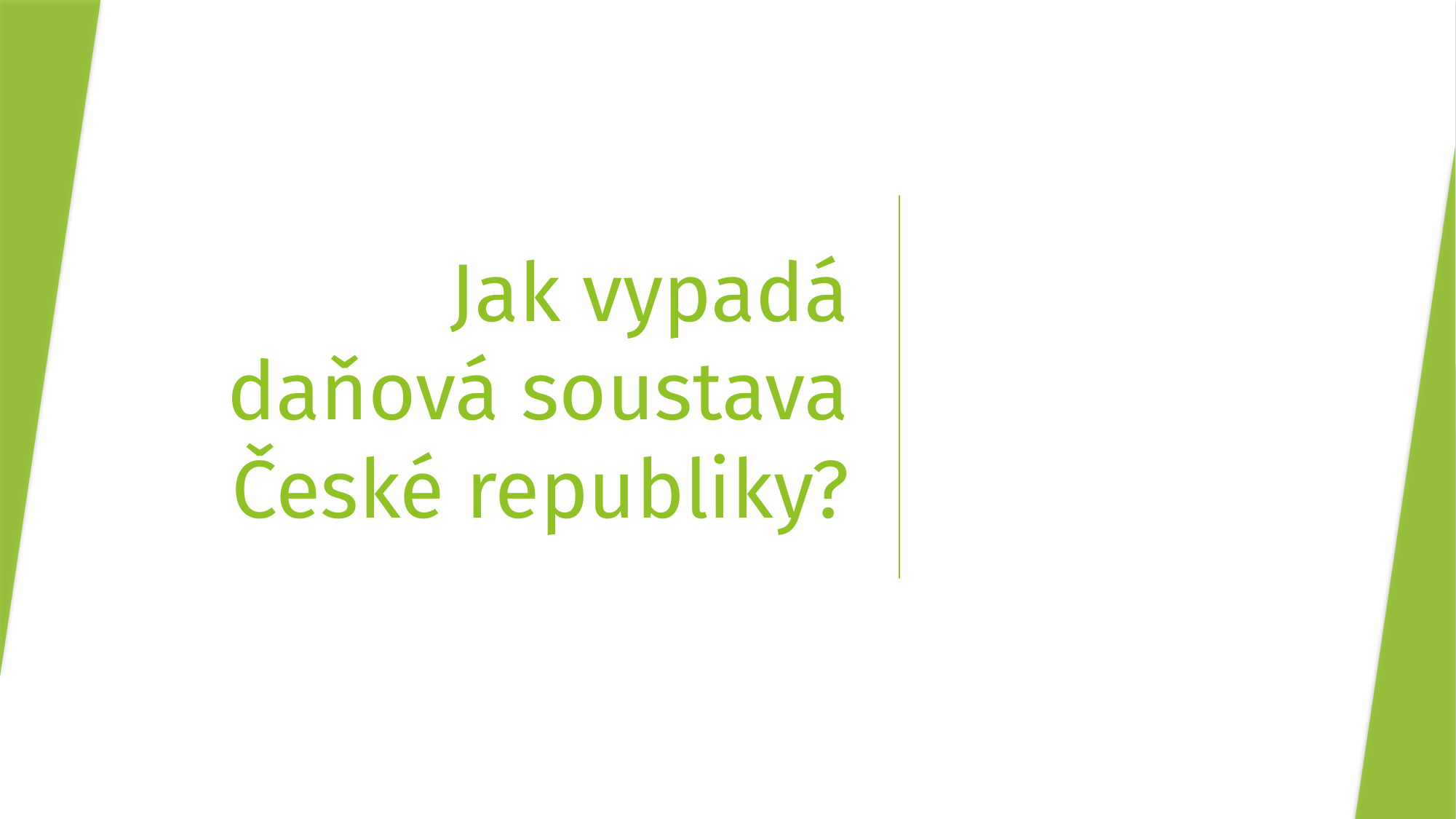

# Jak vypadá daňová soustava České republiky?